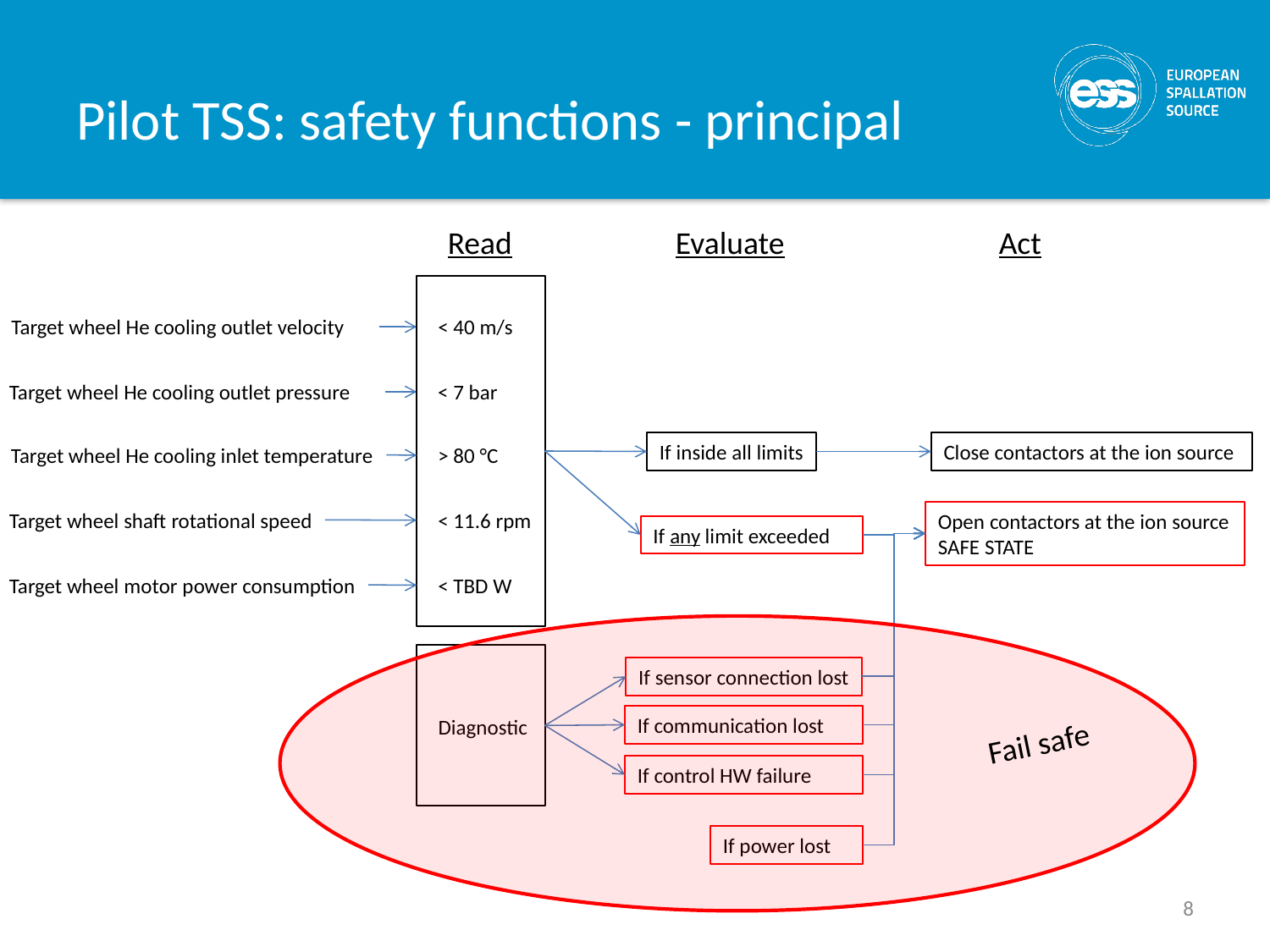

# Pilot TSS: safety functions - principal
Read

Evaluate

Act

Target wheel He cooling outlet velocity
< 40 m/s
Target wheel He cooling outlet pressure
< 7 bar
Close contactors at the ion source
If inside all limits
Target wheel He cooling inlet temperature
> 80 °C
Target wheel shaft rotational speed
< 11.6 rpm
Open contactors at the ion source SAFE STATE
If any limit exceeded
Target wheel motor power consumption
< TBD W

If sensor connection lost
If communication lost
Diagnostic
Fail safe
If control HW failure
If power lost
8